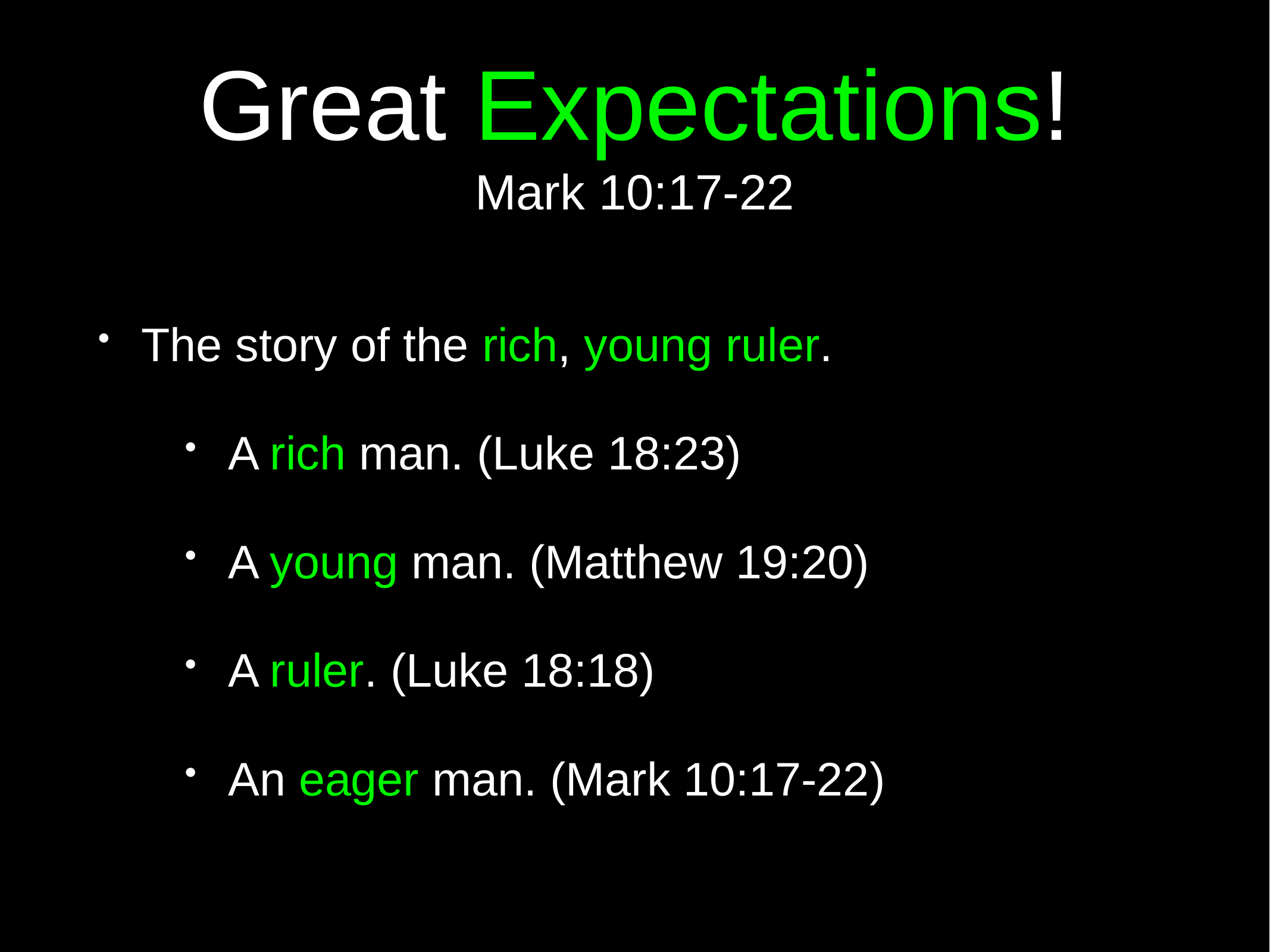

# Great Expectations!
Mark 10:17-22
The story of the rich, young ruler.
A rich man. (Luke 18:23)
A young man. (Matthew 19:20)
A ruler. (Luke 18:18)
An eager man. (Mark 10:17-22)